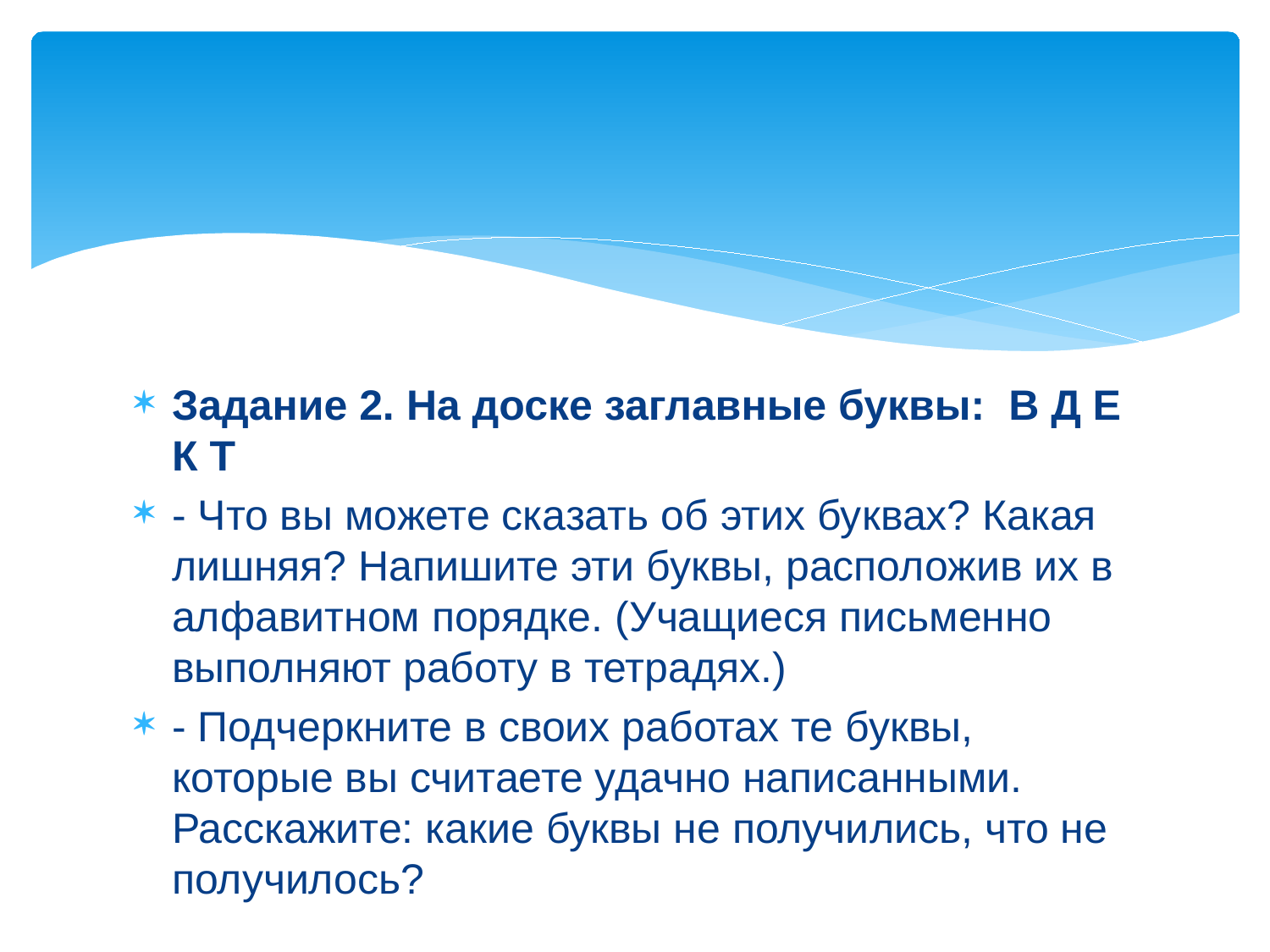

Задание 2. На доске заглавные буквы:  В Д Е К Т
- Что вы можете сказать об этих буквах? Какая лишняя? Напишите эти буквы, расположив их в алфавитном порядке. (Учащиеся письменно выполняют работу в тетрадях.)
- Подчеркните в своих работах те буквы, которые вы считаете удачно написанными. Расскажите: какие буквы не получились, что не получилось?